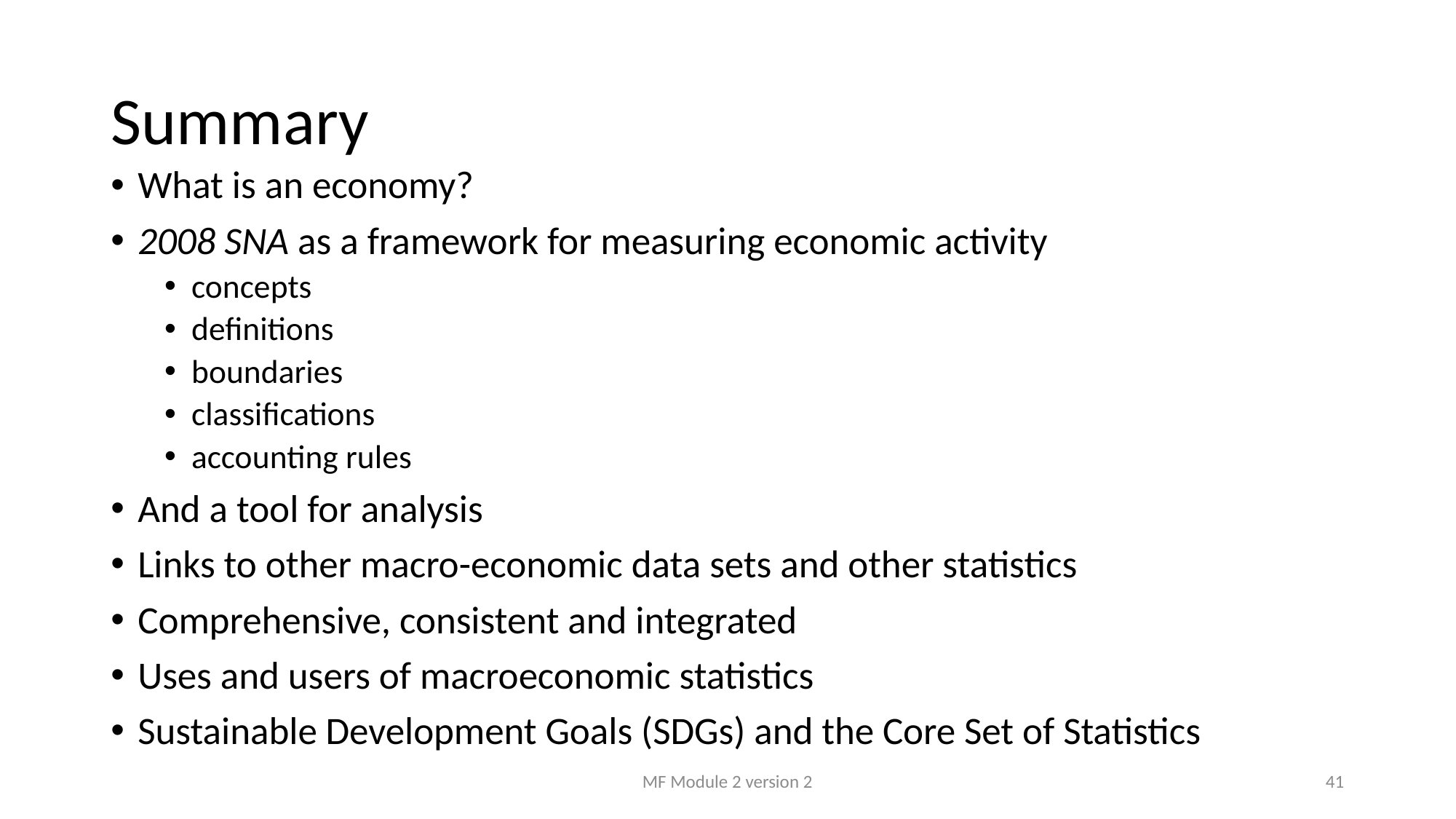

# Summary
What is an economy?
2008 SNA as a framework for measuring economic activity
concepts
definitions
boundaries
classifications
accounting rules
And a tool for analysis
Links to other macro-economic data sets and other statistics
Comprehensive, consistent and integrated
Uses and users of macroeconomic statistics
Sustainable Development Goals (SDGs) and the Core Set of Statistics

MF Module 2 version 2
41